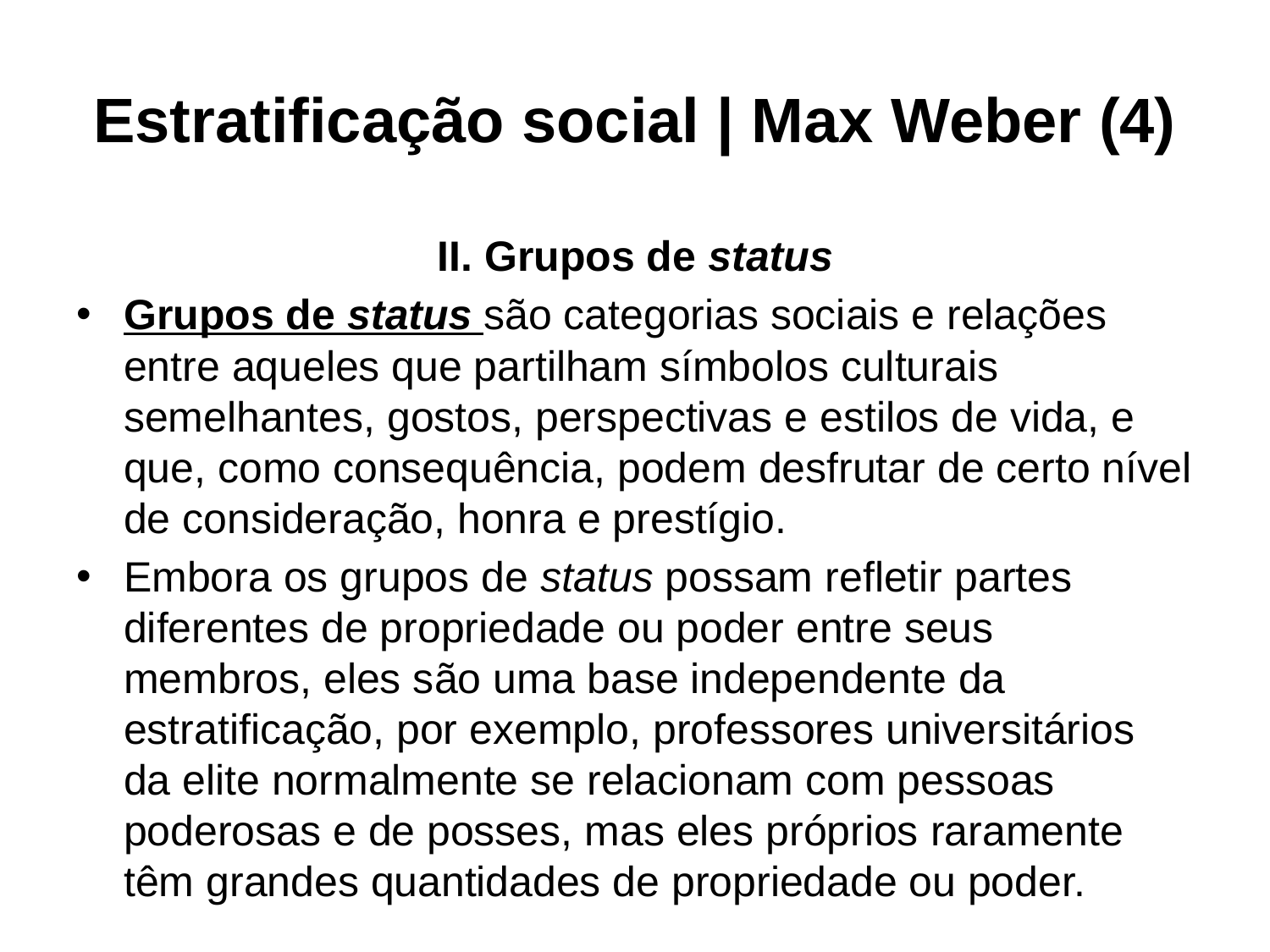

Estratificação social | Max Weber (4)
II. Grupos de status
Grupos de status são categorias sociais e relações entre aqueles que partilham símbolos culturais semelhantes, gostos, perspectivas e estilos de vida, e que, como consequência, podem desfrutar de certo nível de consideração, honra e prestígio.
Embora os grupos de status possam refletir partes diferentes de propriedade ou poder entre seus membros, eles são uma base independente da estratificação, por exemplo, professores universitários da elite normalmente se relacionam com pessoas poderosas e de posses, mas eles próprios raramente têm grandes quantidades de propriedade ou poder.